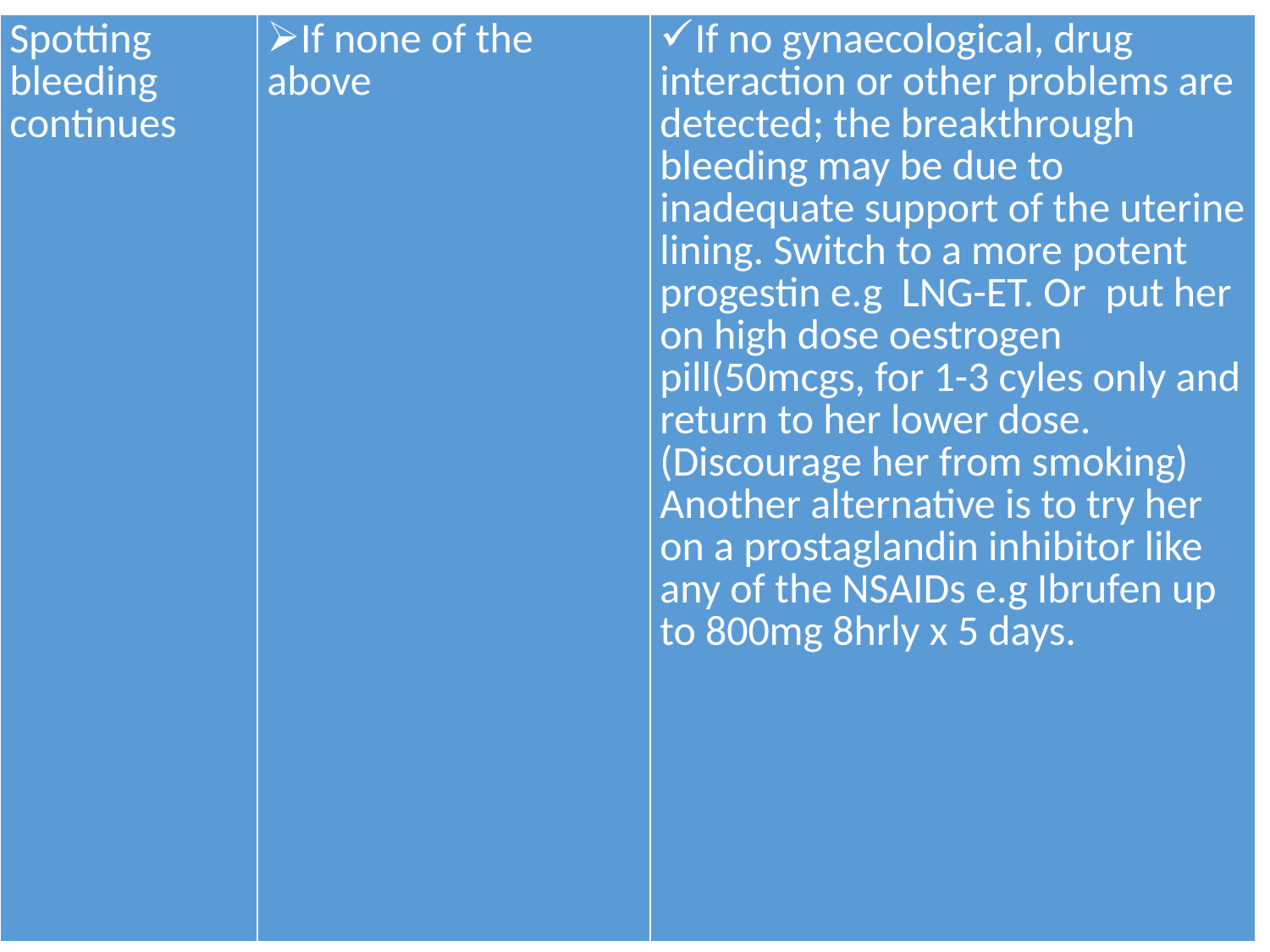

| Spotting bleeding continues | If none of the above | If no gynaecological, drug interaction or other problems are detected; the breakthrough bleeding may be due to inadequate support of the uterine lining. Switch to a more potent progestin e.g LNG-ET. Or put her on high dose oestrogen pill(50mcgs, for 1-3 cyles only and return to her lower dose.(Discourage her from smoking) Another alternative is to try her on a prostaglandin inhibitor like any of the NSAIDs e.g Ibrufen up to 800mg 8hrly x 5 days. |
| --- | --- | --- |
#
25